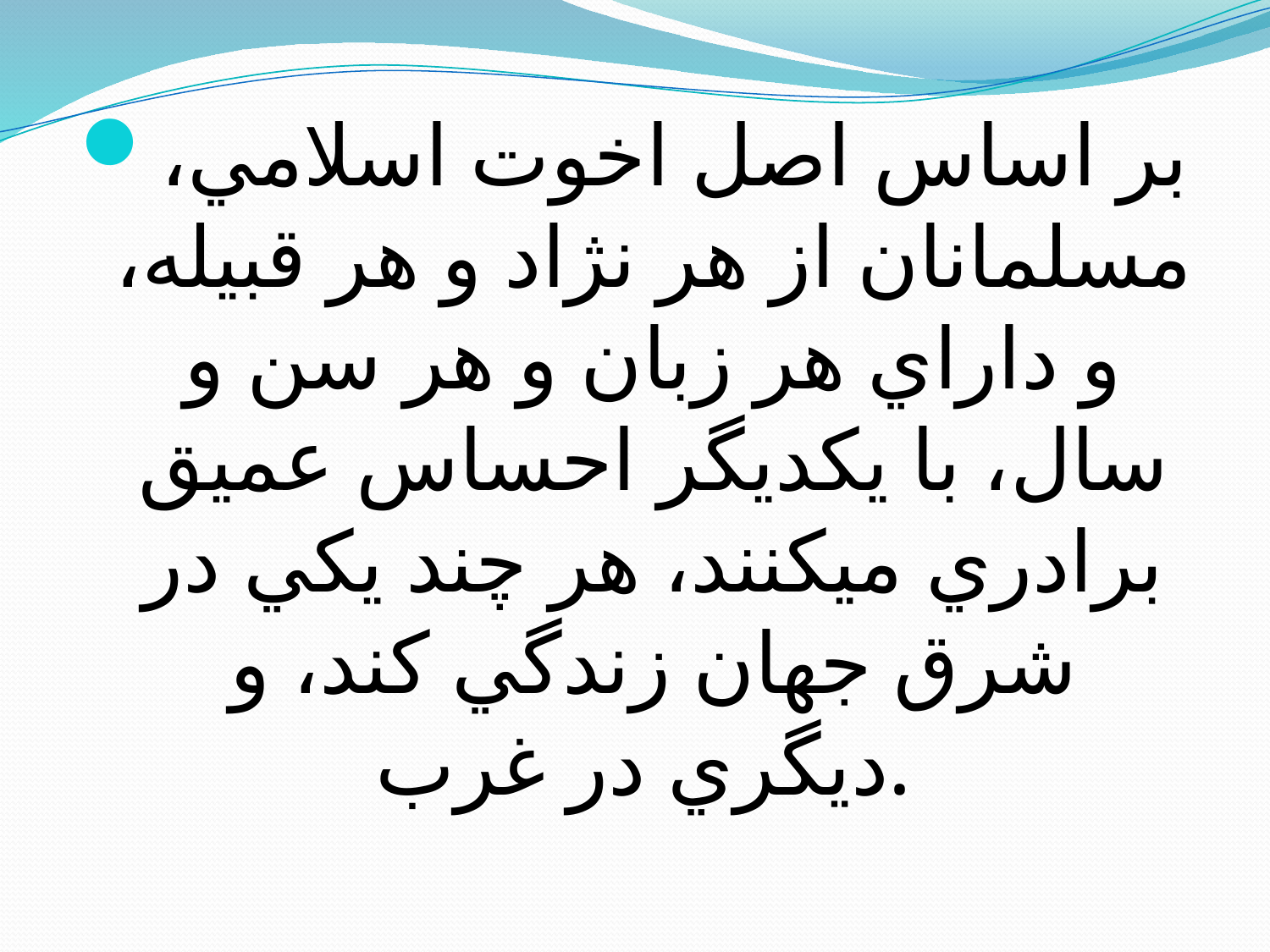

بر اساس اصل اخوت اسلامي، مسلمانان از هر نژاد و هر قبيله، و داراي هر زبان و هر سن و سال، با يكديگر احساس عميق برادري مي‏كنند، هر چند يكي در شرق جهان زندگي كند، و ديگري در غرب.
#